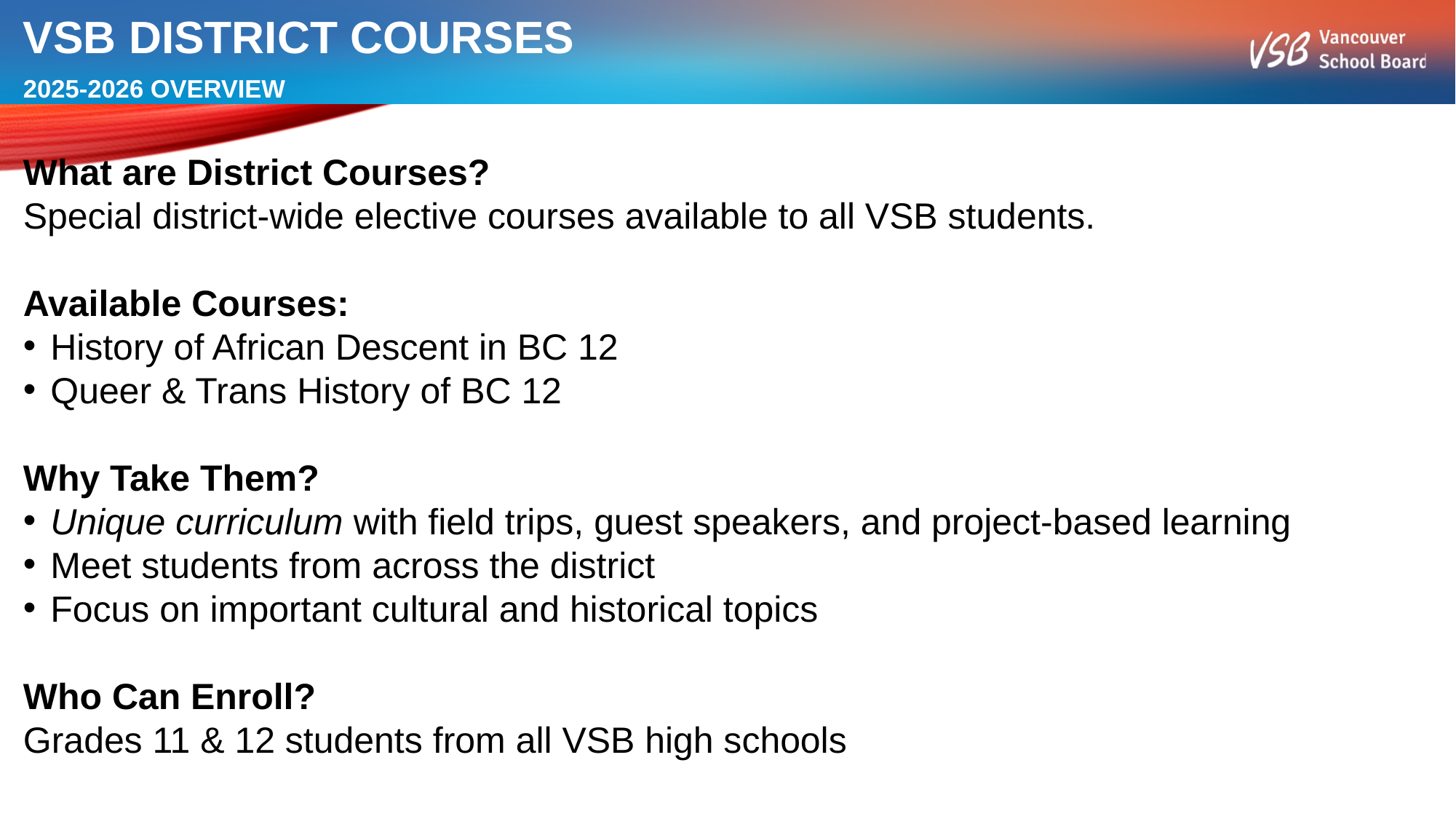

VSB DISTRICT COURSES
2025-2026 OVERVIEW
What are District Courses?
Special district-wide elective courses available to all VSB students.

Available Courses:
History of African Descent in BC 12
Queer & Trans History of BC 12

Why Take Them?
Unique curriculum with field trips, guest speakers, and project-based learning
Meet students from across the district
Focus on important cultural and historical topics

Who Can Enroll?
Grades 11 & 12 students from all VSB high schools